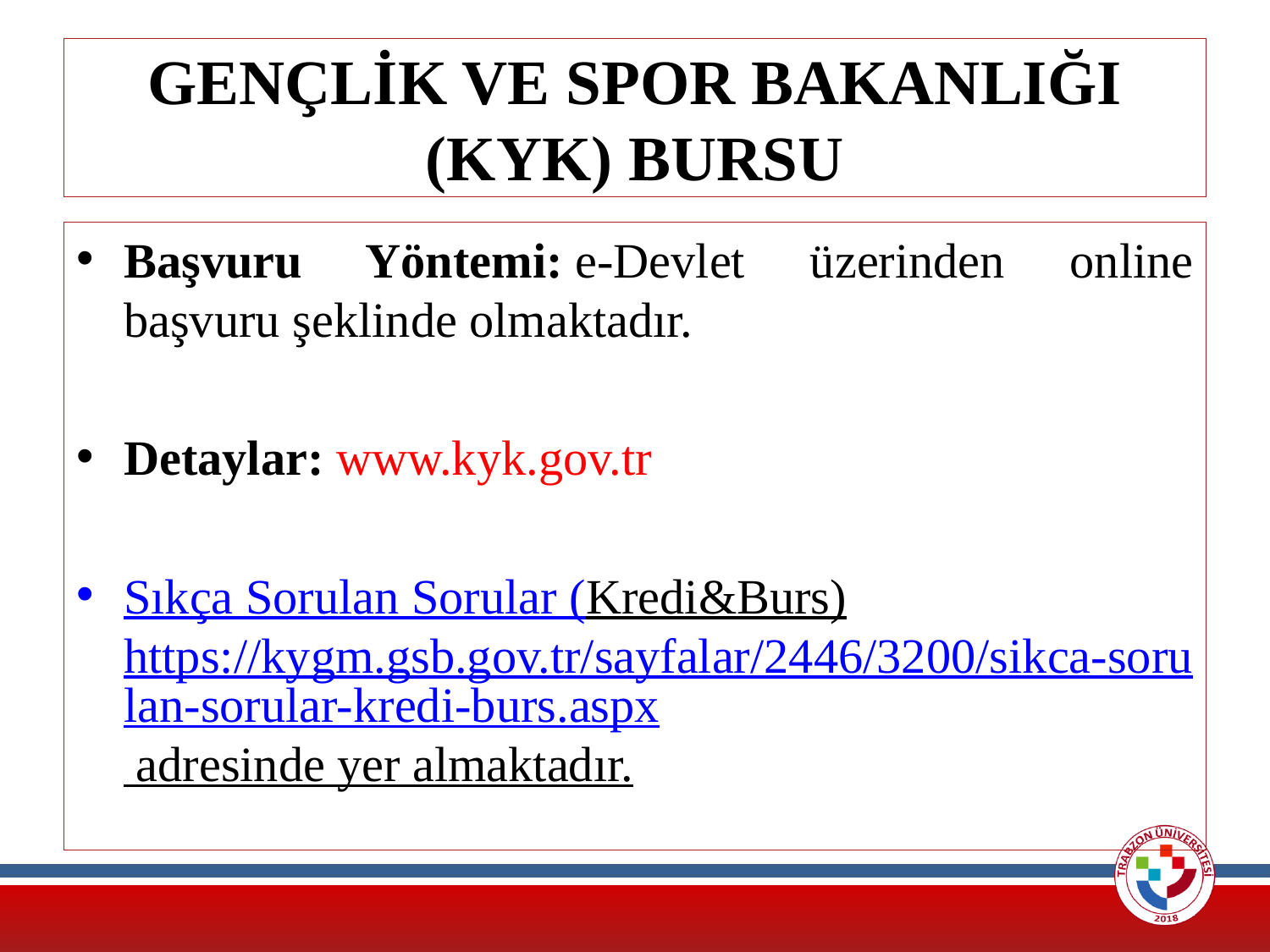

# GENÇLİK VE SPOR BAKANLIĞI (KYK) BURSU
Başvuru Yöntemi: e-Devlet üzerinden online başvuru şeklinde olmaktadır.

Detaylar: www.kyk.gov.tr

Sıkça Sorulan Sorular (Kredi&Burs) https://kygm.gsb.gov.tr/sayfalar/2446/3200/sikca-sorulan-sorular-kredi-burs.aspx adresinde yer almaktadır.